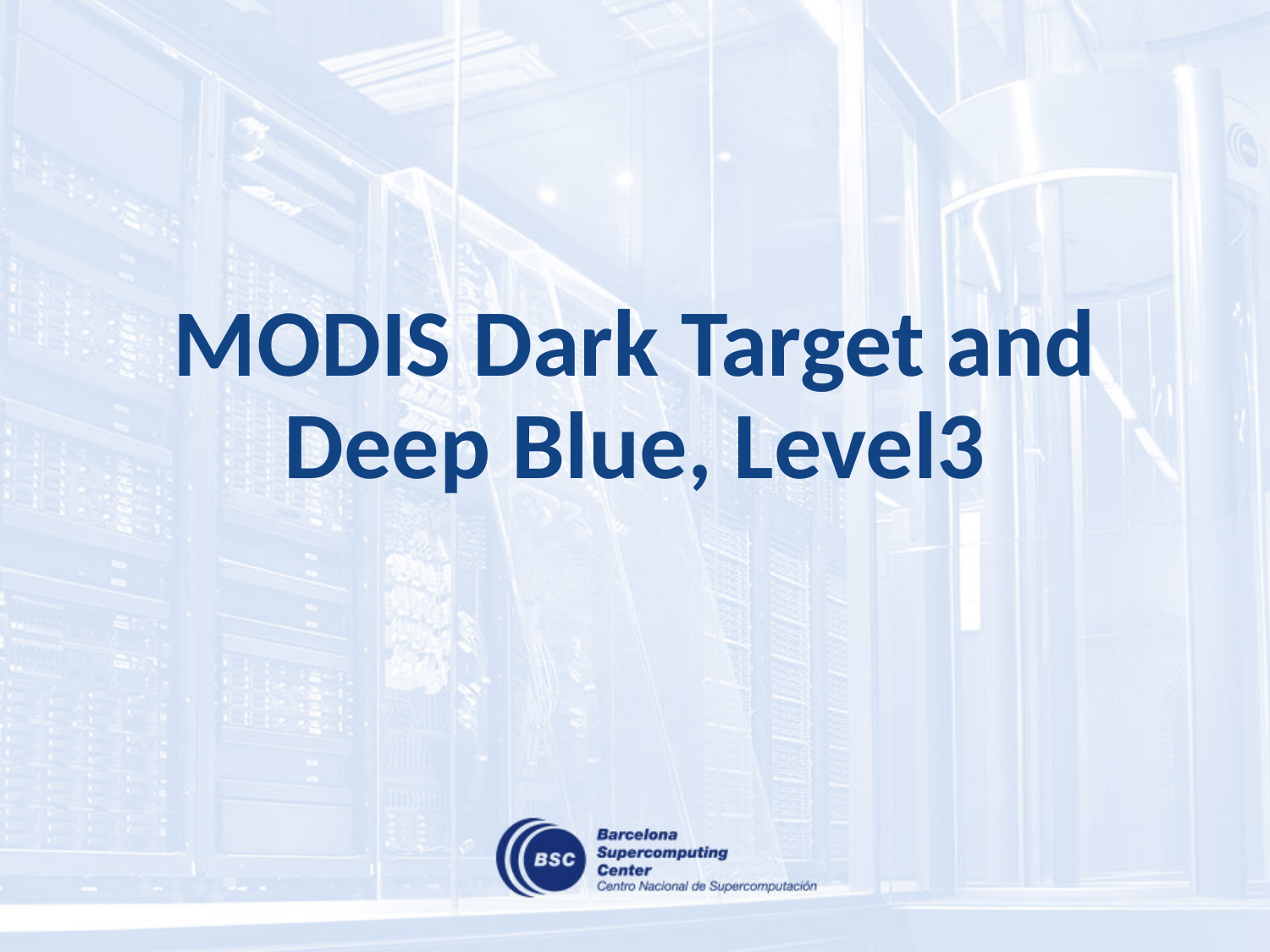

# MODIS Dark Target and Deep Blue, Level3